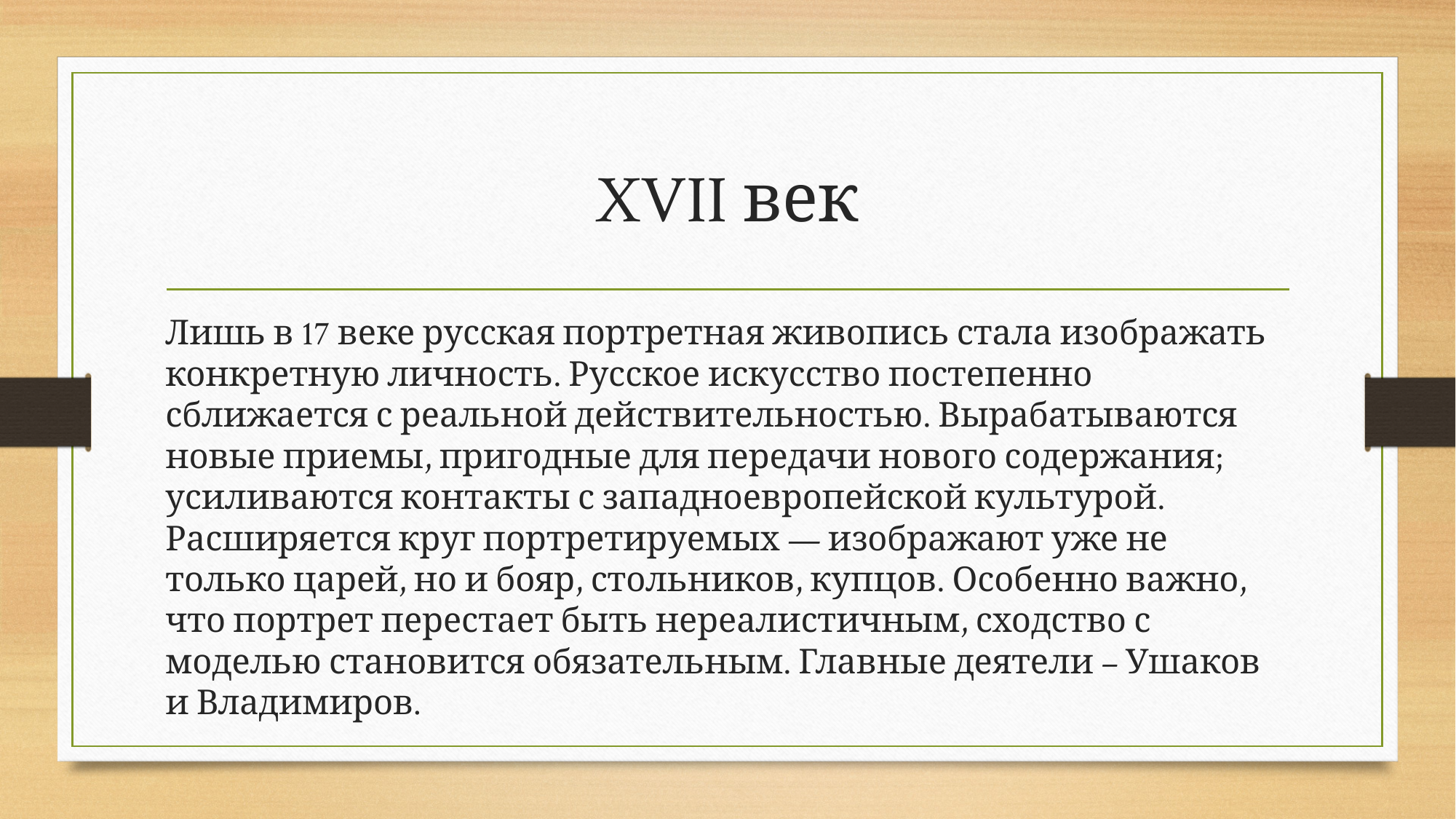

# XVII век
Лишь в 17 веке русская портретная живопись стала изображать конкретную личность. Русское искусство постепенно сближается с реальной действительностью. Вырабатываются новые приемы, пригодные для передачи нового содержания; усиливаются контакты с западноевропейской культурой. Расширяется круг портретируемых — изображают уже не только царей, но и бояр, стольников, купцов. Особенно важно, что портрет перестает быть нереалистичным, сходство с моделью становится обязательным. Главные деятели – Ушаков и Владимиров.